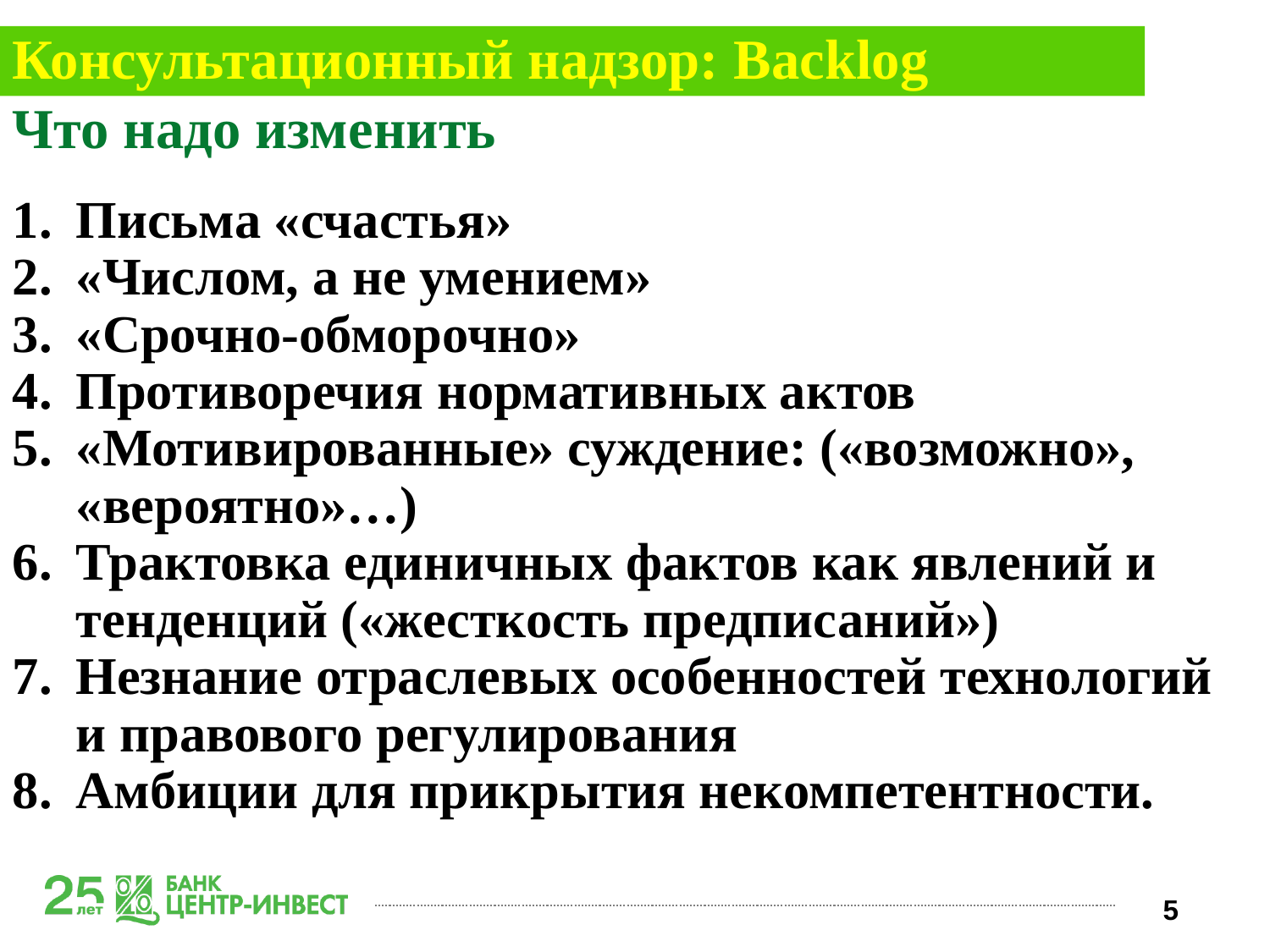

Консультационный надзор: Backlog

Что надо изменить

Письма «счастья»
«Числом, а не умением»
«Срочно-обморочно»
Противоречия нормативных актов
«Мотивированные» суждение: («возможно», «вероятно»…)
Трактовка единичных фактов как явлений и тенденций («жесткость предписаний»)
Незнание отраслевых особенностей технологий и правового регулирования
Амбиции для прикрытия некомпетентности.
5